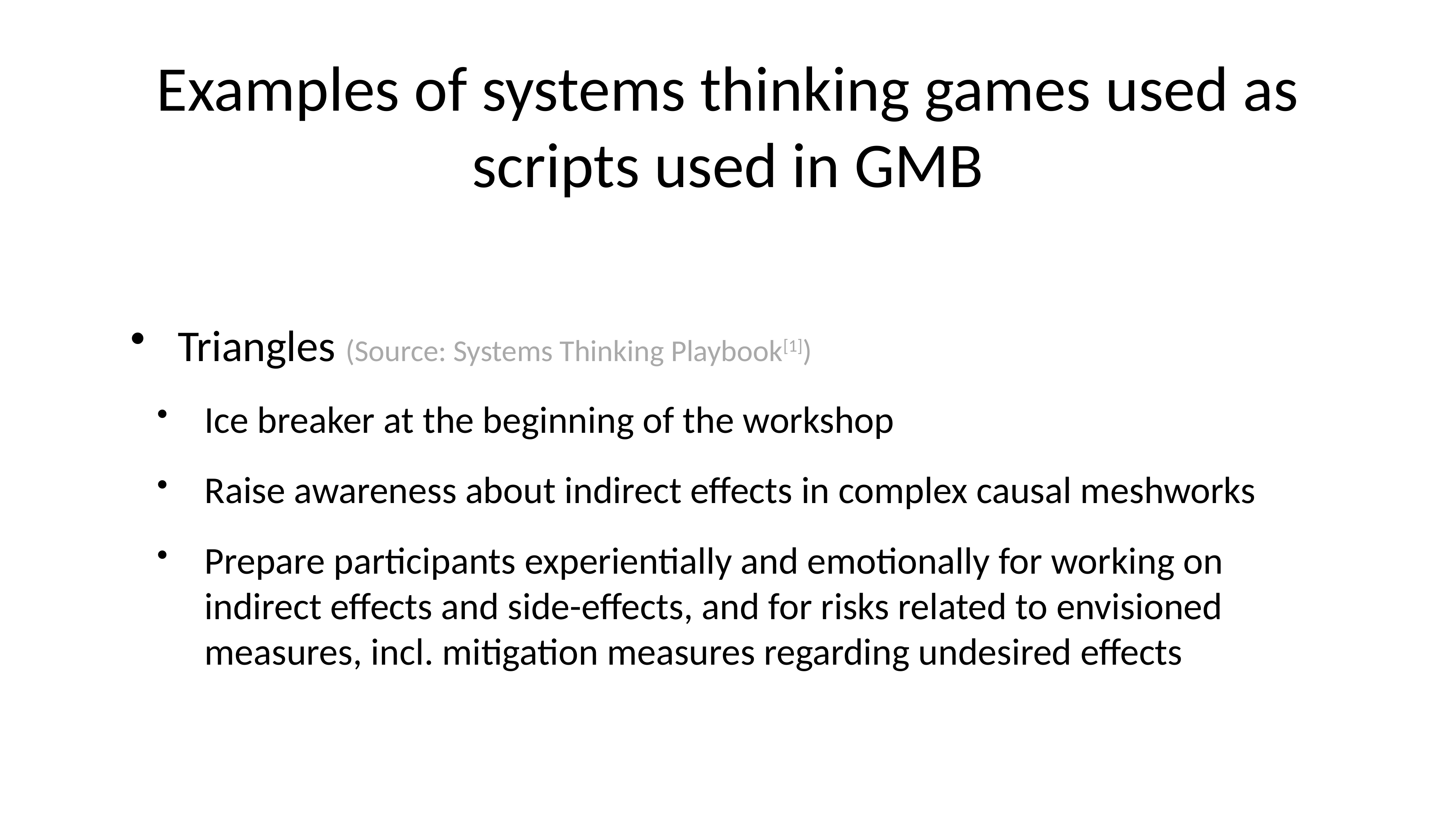

# Examples of systems thinking games used as scripts used in GMB
Triangles (Source: Systems Thinking Playbook[1])
Ice breaker at the beginning of the workshop
Raise awareness about indirect effects in complex causal meshworks
Prepare participants experientially and emotionally for working on indirect effects and side-effects, and for risks related to envisioned measures, incl. mitigation measures regarding undesired effects
9